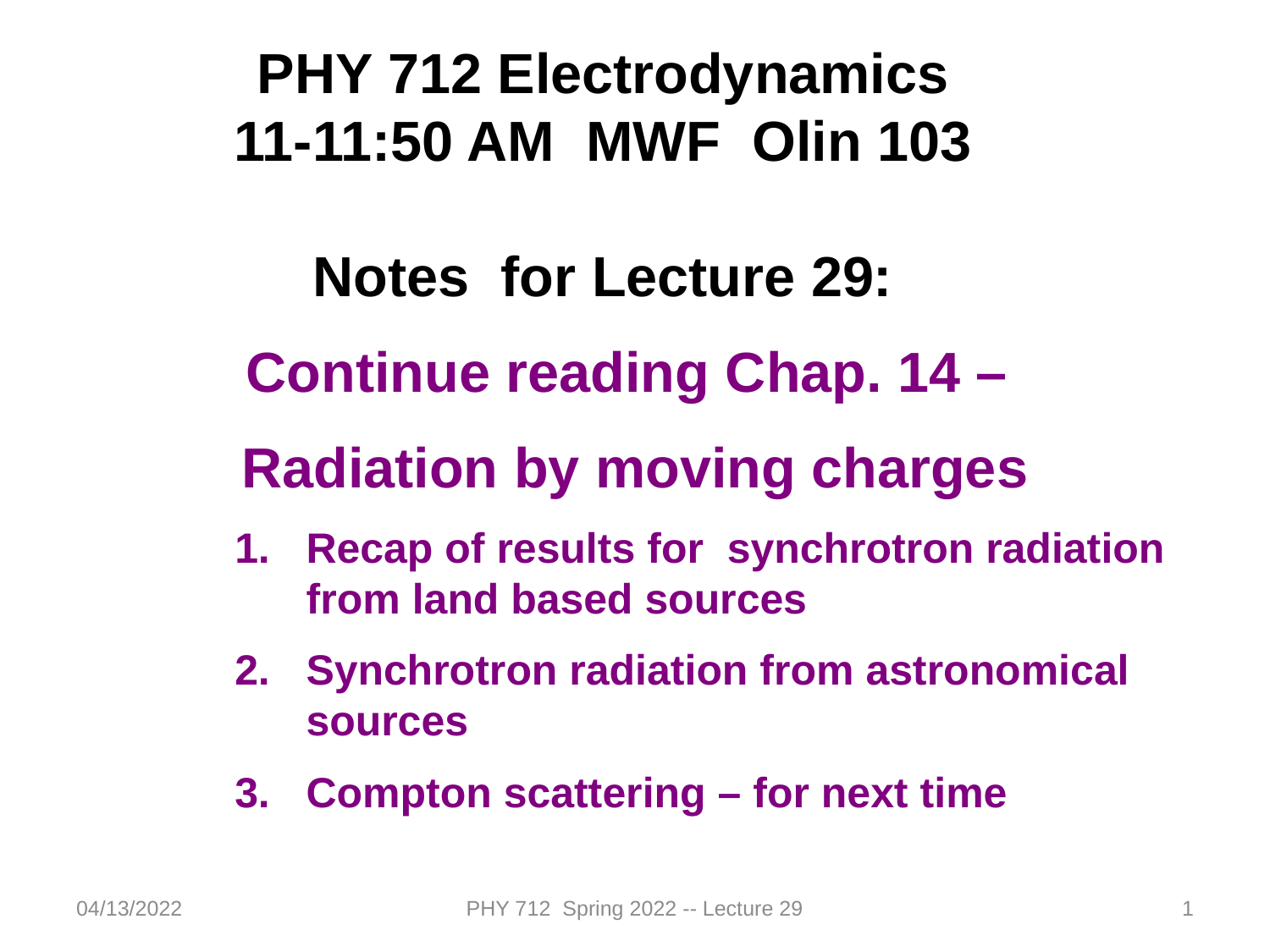

PHY 712 Electrodynamics
11-11:50 AM  MWF  Olin 103

Notes  for Lecture 29:
Continue reading Chap. 14 –
Radiation by moving charges
Recap of results for  synchrotron radiation from land based sources
Synchrotron radiation from astronomical sources
Compton scattering – for next time
04/13/2022
PHY 712  Spring 2022 -- Lecture 29
1